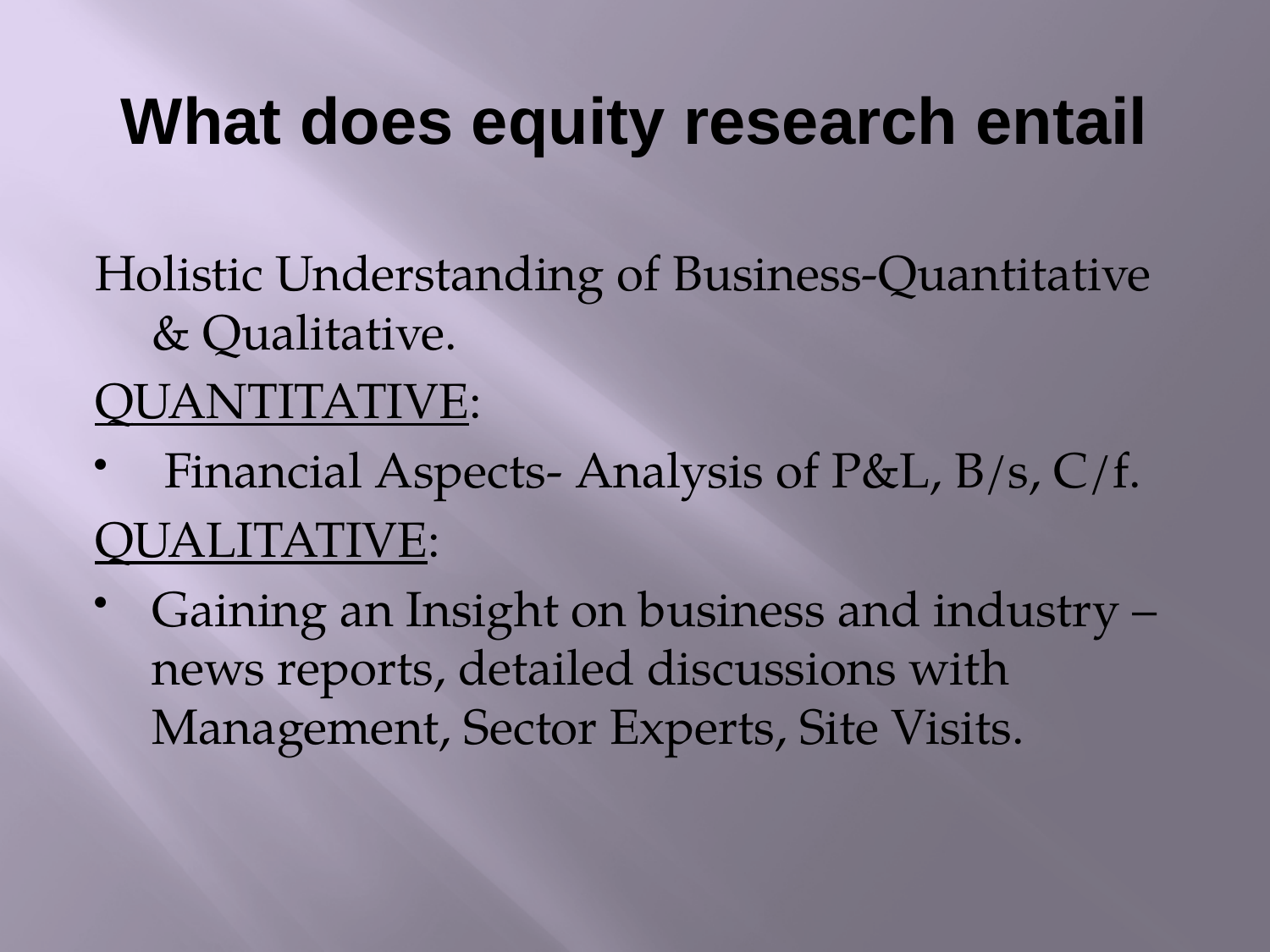

# What does equity research entail
Holistic Understanding of Business-Quantitative & Qualitative.
QUANTITATIVE:
 Financial Aspects- Analysis of P&L, B/s, C/f.
QUALITATIVE:
Gaining an Insight on business and industry – news reports, detailed discussions with Management, Sector Experts, Site Visits.